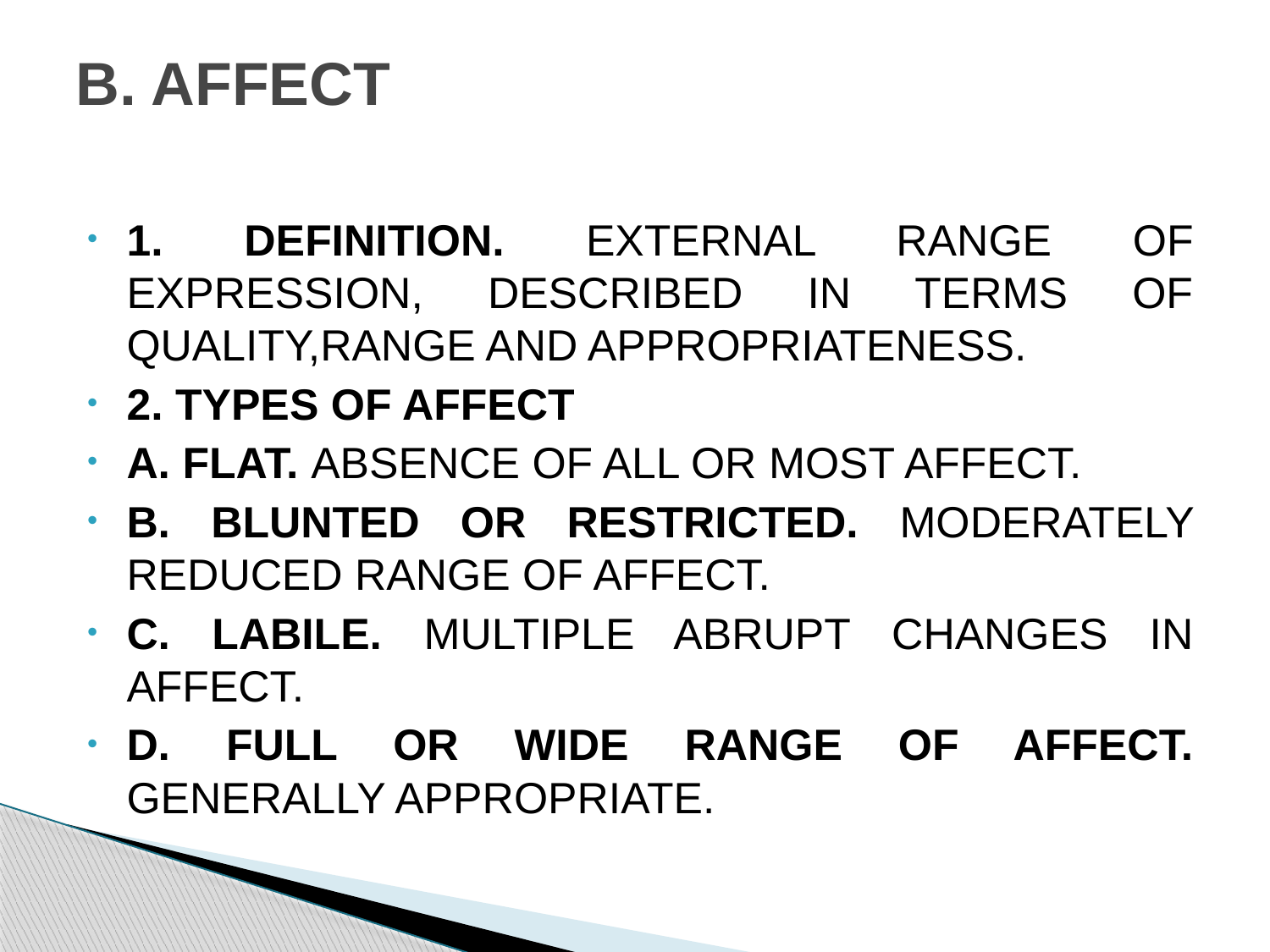

# B. AFFECT
1. DEFINITION. EXTERNAL RANGE OF EXPRESSION, DESCRIBED IN TERMS OF QUALITY,RANGE AND APPROPRIATENESS.
2. TYPES OF AFFECT
A. FLAT. ABSENCE OF ALL OR MOST AFFECT.
B. BLUNTED OR RESTRICTED. MODERATELY REDUCED RANGE OF AFFECT.
C. LABILE. MULTIPLE ABRUPT CHANGES IN AFFECT.
D. FULL OR WIDE RANGE OF AFFECT. GENERALLY APPROPRIATE.